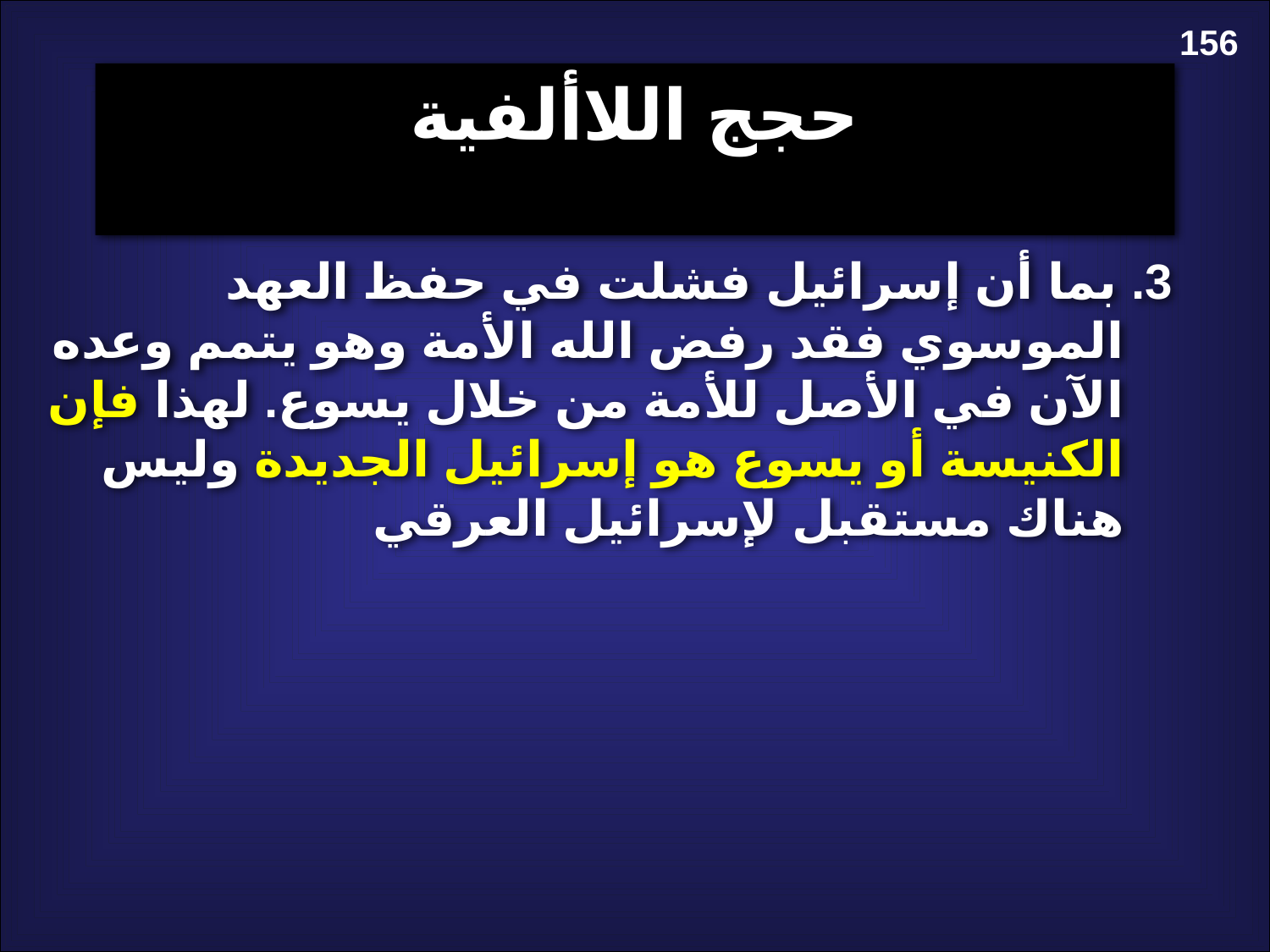

156
حجج اللاألفية
3. بما أن إسرائيل فشلت في حفظ العهد الموسوي فقد رفض الله الأمة وهو يتمم وعده الآن في الأصل للأمة من خلال يسوع. لهذا فإن الكنيسة أو يسوع هو إسرائيل الجديدة وليس هناك مستقبل لإسرائيل العرقي